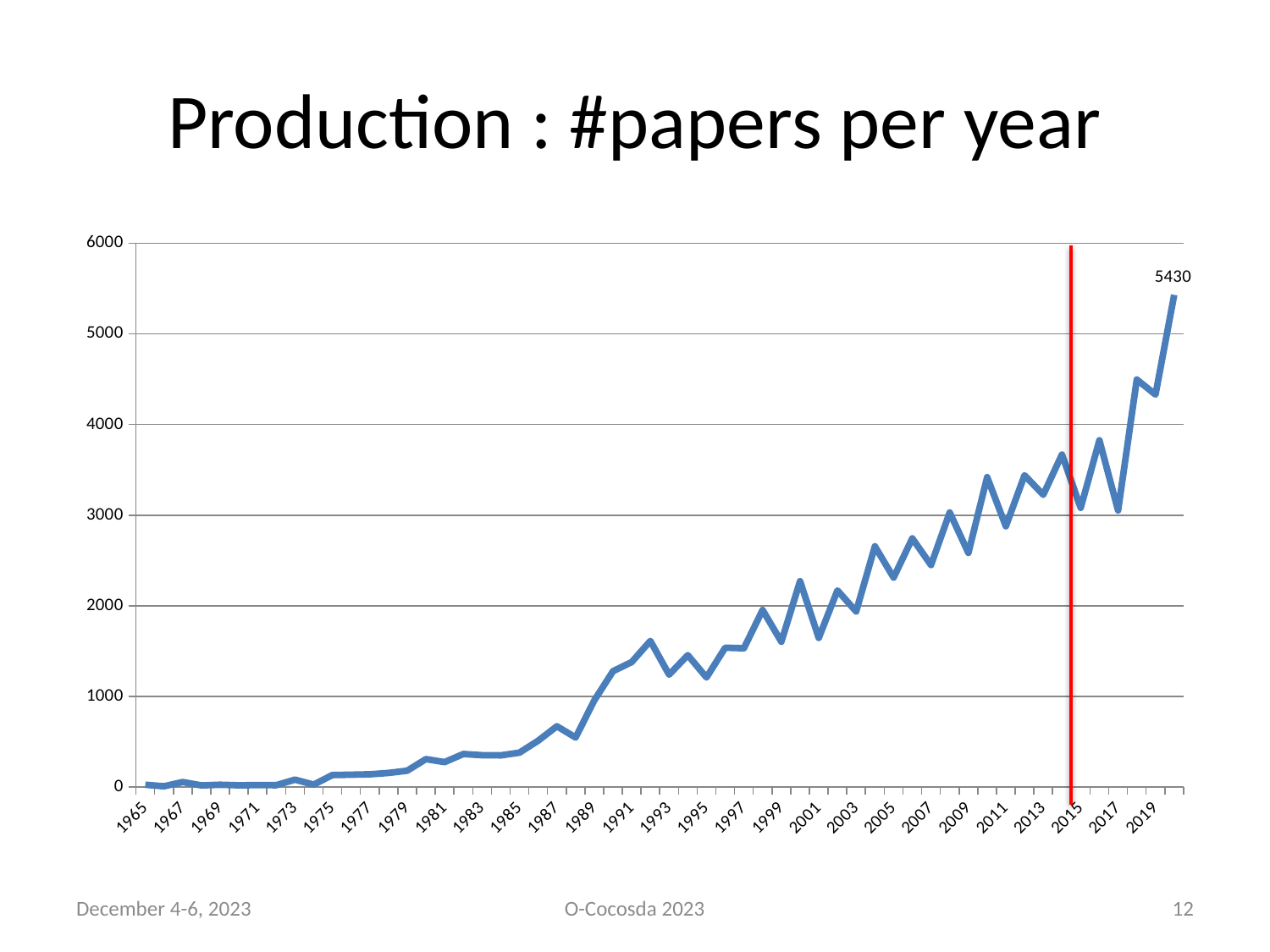

# Production : #papers per year

### Chart

| Category |  |
|---|---|
| 1965.0 | 24.0 |
| 1966.0 | 7.0 |
| 1967.0 | 54.0 |
| 1968.0 | 17.0 |
| 1969.0 | 24.0 |
| 1970.0 | 18.0 |
| 1971.0 | 20.0 |
| 1972.0 | 19.0 |
| 1973.0 | 80.0 |
| 1974.0 | 25.0 |
| 1975.0 | 131.0 |
| 1976.0 | 135.0 |
| 1977.0 | 139.0 |
| 1978.0 | 154.0 |
| 1979.0 | 179.0 |
| 1980.0 | 307.0 |
| 1981.0 | 274.0 |
| 1982.0 | 363.0 |
| 1983.0 | 350.0 |
| 1984.0 | 348.0 |
| 1985.0 | 378.0 |
| 1986.0 | 510.0 |
| 1987.0 | 669.0 |
| 1988.0 | 545.0 |
| 1989.0 | 955.0 |
| 1990.0 | 1277.0 |
| 1991.0 | 1378.0 |
| 1992.0 | 1611.0 |
| 1993.0 | 1239.0 |
| 1994.0 | 1454.0 |
| 1995.0 | 1208.0 |
| 1996.0 | 1536.0 |
| 1997.0 | 1530.0 |
| 1998.0 | 1952.0 |
| 1999.0 | 1602.0 |
| 2000.0 | 2270.0 |
| 2001.0 | 1644.0 |
| 2002.0 | 2168.0 |
| 2003.0 | 1936.0 |
| 2004.0 | 2655.0 |
| 2005.0 | 2310.0 |
| 2006.0 | 2743.0 |
| 2007.0 | 2448.0 |
| 2008.0 | 3029.0 |
| 2009.0 | 2582.0 |
| 2010.0 | 3419.0 |
| 2011.0 | 2877.0 |
| 2012.0 | 3440.0 |
| 2013.0 | 3224.0 |
| 2014.0 | 3668.0 |
| 2015.0 | 3080.0 |
| 2016.0 | 3826.0 |
| 2017.0 | 3051.0 |
| 2018.0 | 4496.0 |
| 2019.0 | 4330.0 |
| 2020.0 | 5430.0 |
December 4-6, 2023
O-Cocosda 2023
12